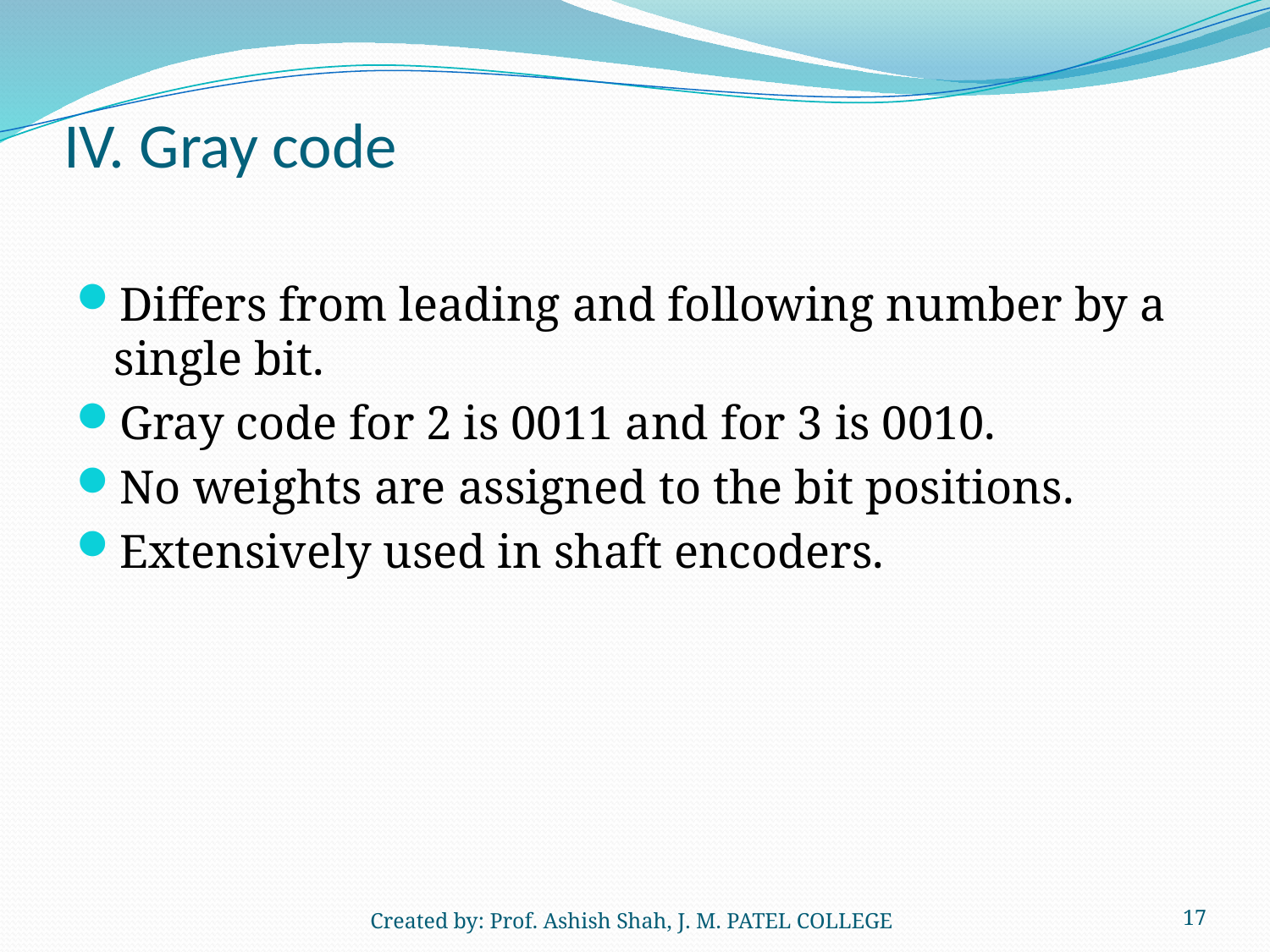

# IV. Gray code
Differs from leading and following number by a single bit.
Gray code for 2 is 0011 and for 3 is 0010.
No weights are assigned to the bit positions.
Extensively used in shaft encoders.

Created by: Prof. Ashish Shah, J. M. PATEL COLLEGE
17